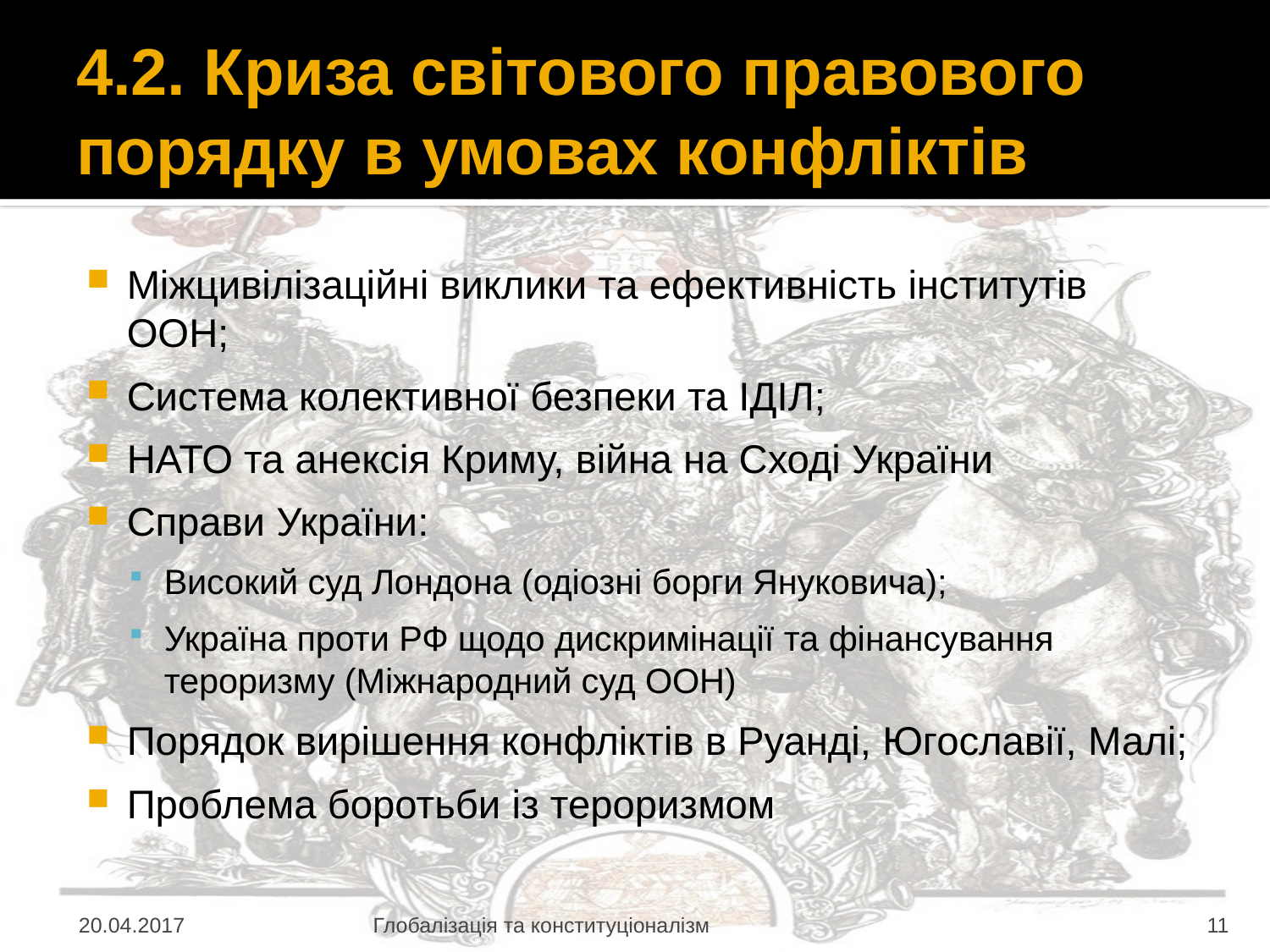

# 4.2. Криза світового правового порядку в умовах конфліктів
Міжцивілізаційні виклики та ефективність інститутів ООН;
Система колективної безпеки та ІДІЛ;
НАТО та анексія Криму, війна на Сході України
Справи України:
Високий суд Лондона (одіозні борги Януковича);
Україна проти РФ щодо дискримінації та фінансування тероризму (Міжнародний суд ООН)
Порядок вирішення конфліктів в Руанді, Югославії, Малі;
Проблема боротьби із тероризмом
20.04.2017
Глобалізація та конституціоналізм
11